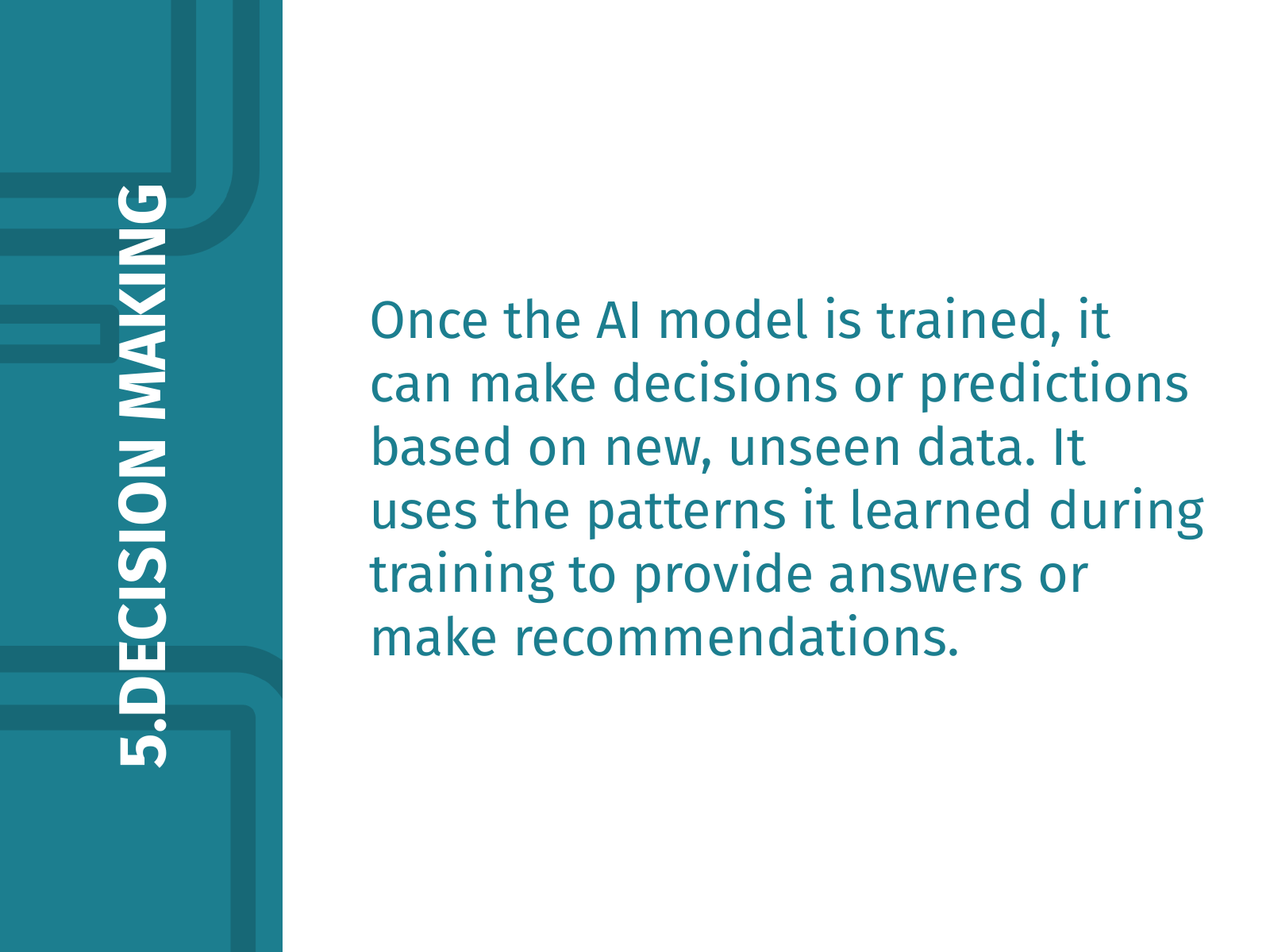

Once the AI model is trained, it can make decisions or predictions based on new, unseen data. It uses the patterns it learned during training to provide answers or make recommendations.
5.DECISION MAKING